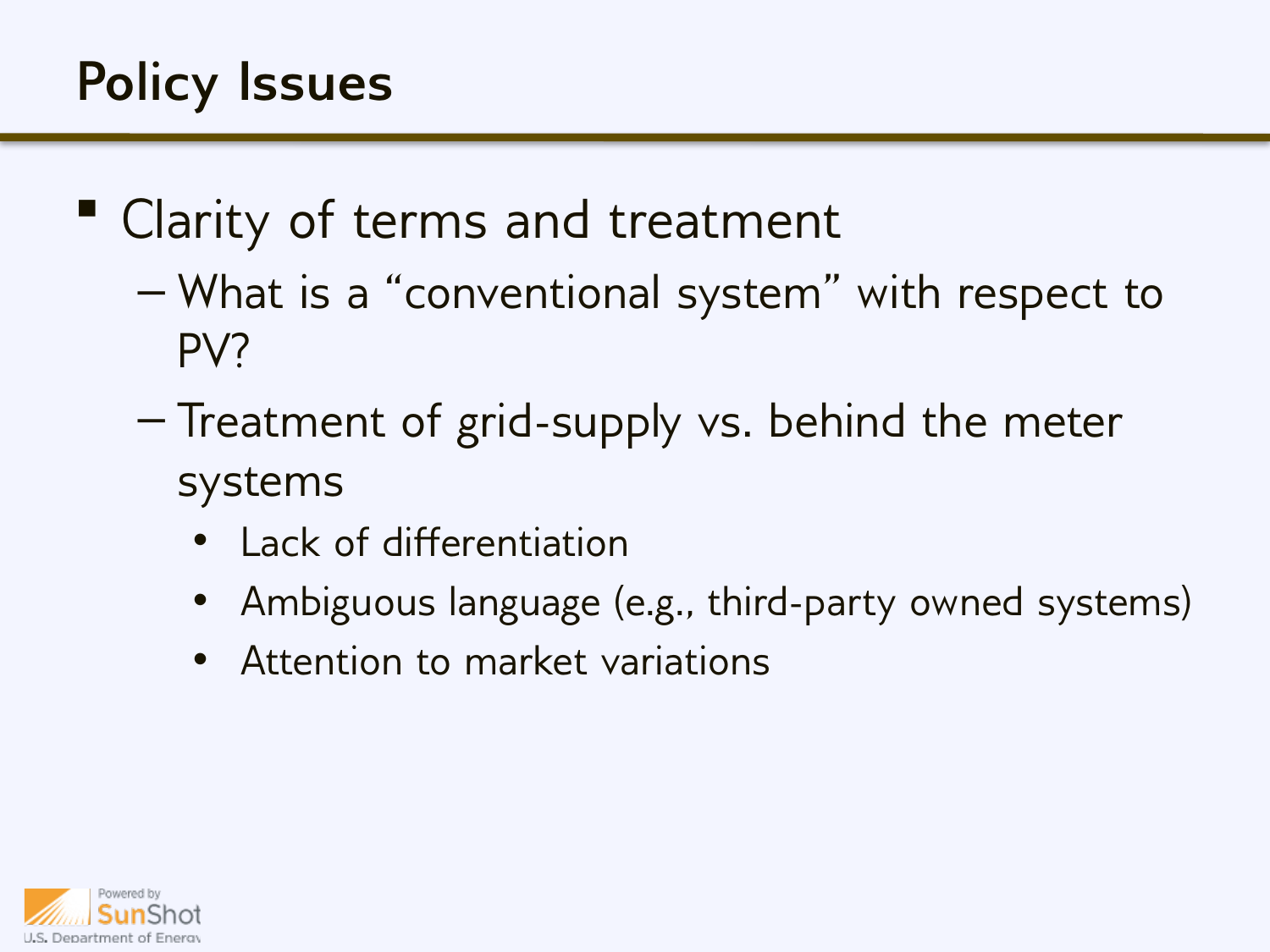

# Policy Issues
Clarity of terms and treatment
What is a “conventional system” with respect to PV?
Treatment of grid-supply vs. behind the meter systems
Lack of differentiation
Ambiguous language (e.g., third-party owned systems)
Attention to market variations